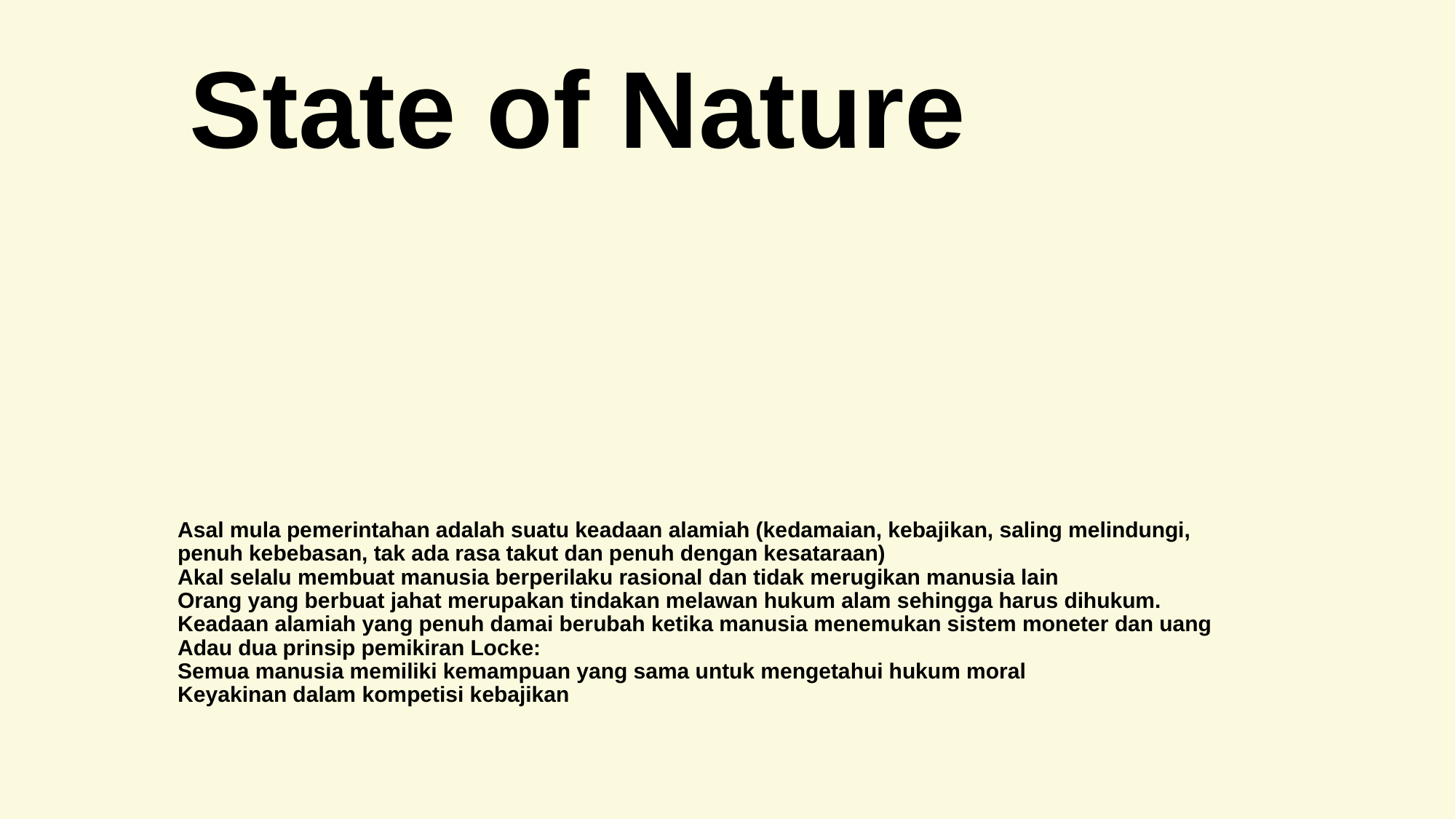

State of Nature

# Asal mula pemerintahan adalah suatu keadaan alamiah (kedamaian, kebajikan, saling melindungi, penuh kebebasan, tak ada rasa takut dan penuh dengan kesataraan) Akal selalu membuat manusia berperilaku rasional dan tidak merugikan manusia lain Orang yang berbuat jahat merupakan tindakan melawan hukum alam sehingga harus dihukum. Keadaan alamiah yang penuh damai berubah ketika manusia menemukan sistem moneter dan uang Adau dua prinsip pemikiran Locke: Semua manusia memiliki kemampuan yang sama untuk mengetahui hukum moral Keyakinan dalam kompetisi kebajikan